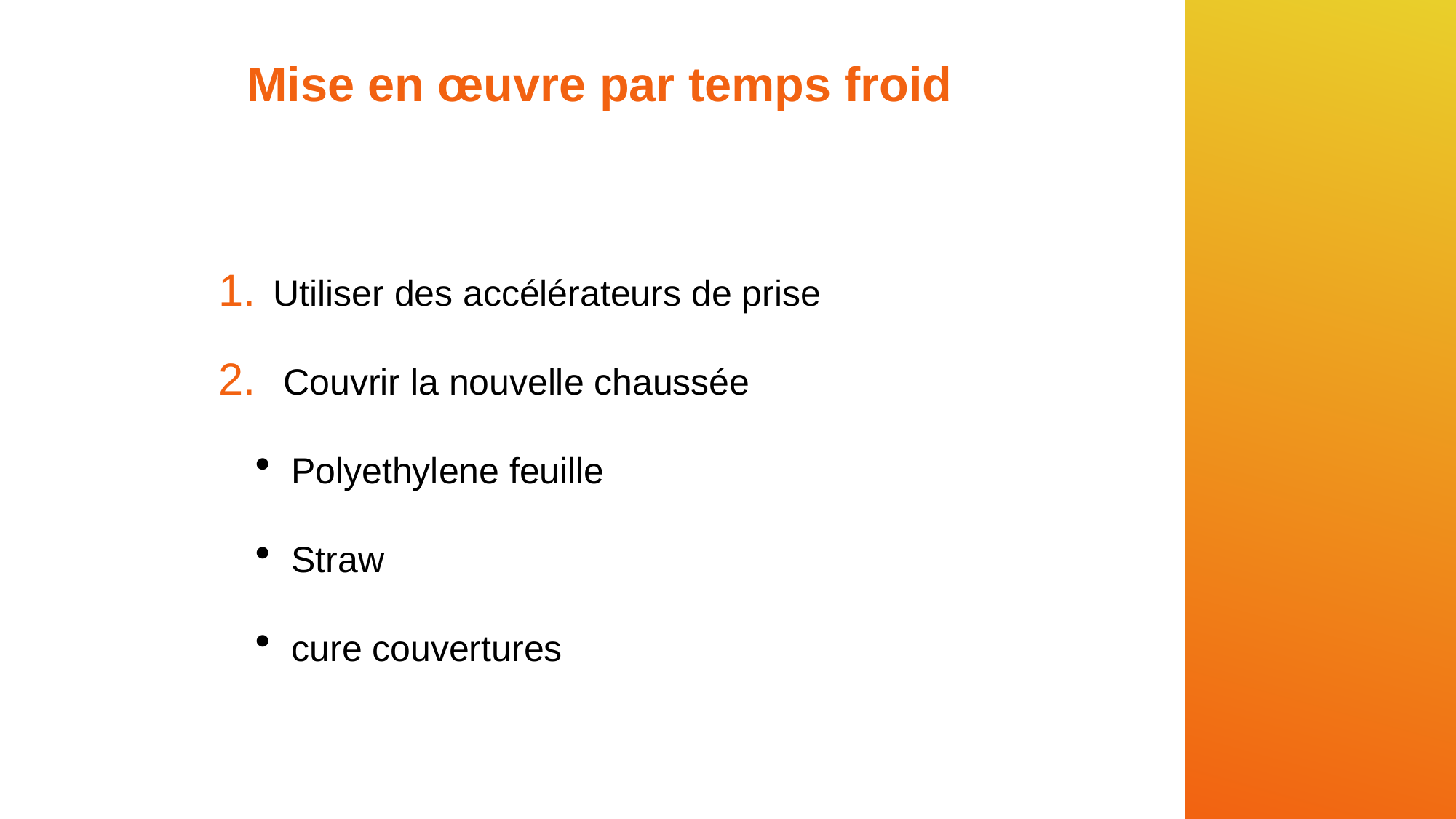

Mise en œuvre par temps froid
#
Utiliser des accélérateurs de prise
 Couvrir la nouvelle chaussée
Polyethylene feuille
Straw
cure couvertures